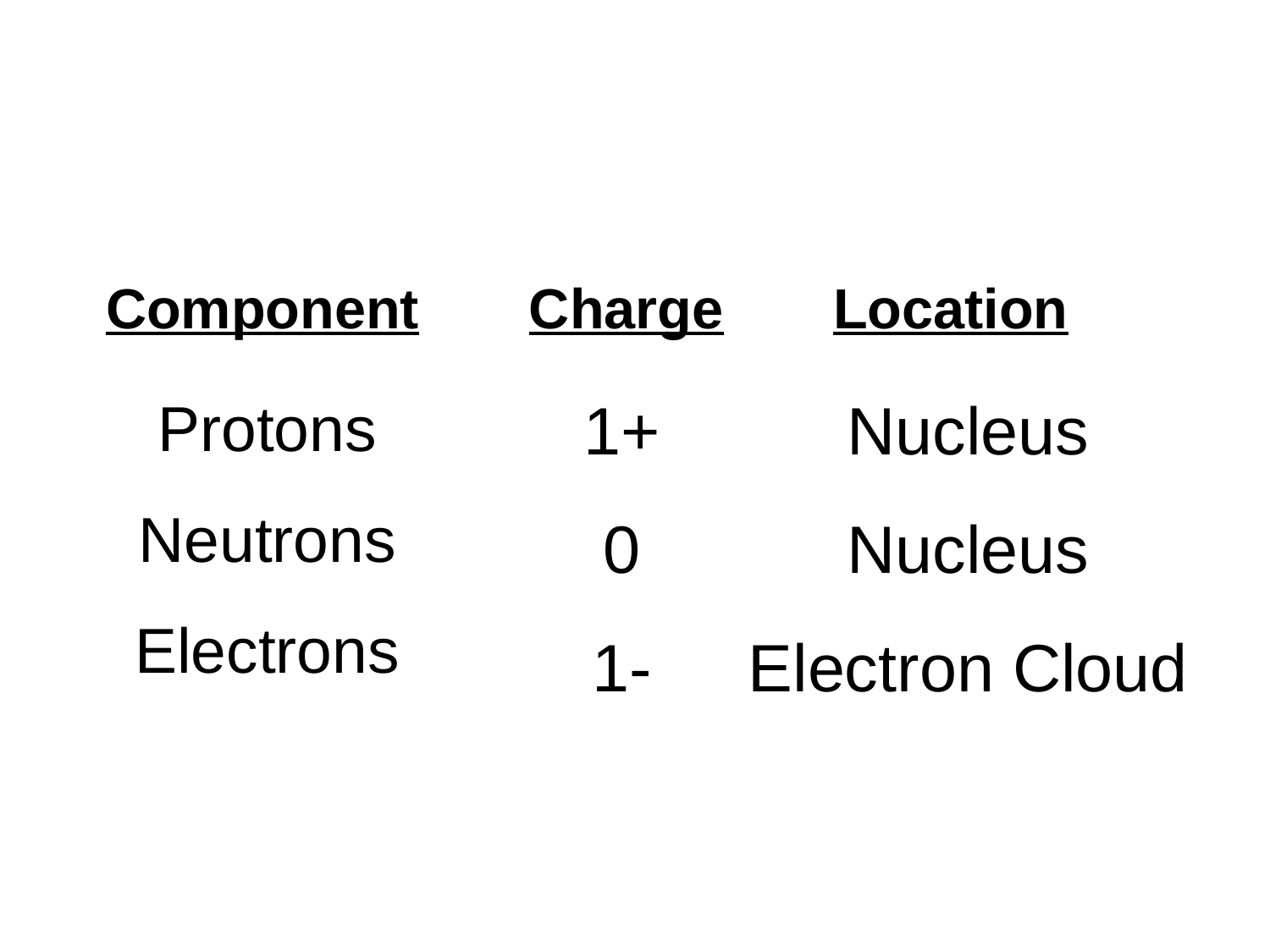

Component       Charge       Location
Protons

Neutrons

Electrons
1+

0

1-
Nucleus

Nucleus

Electron Cloud